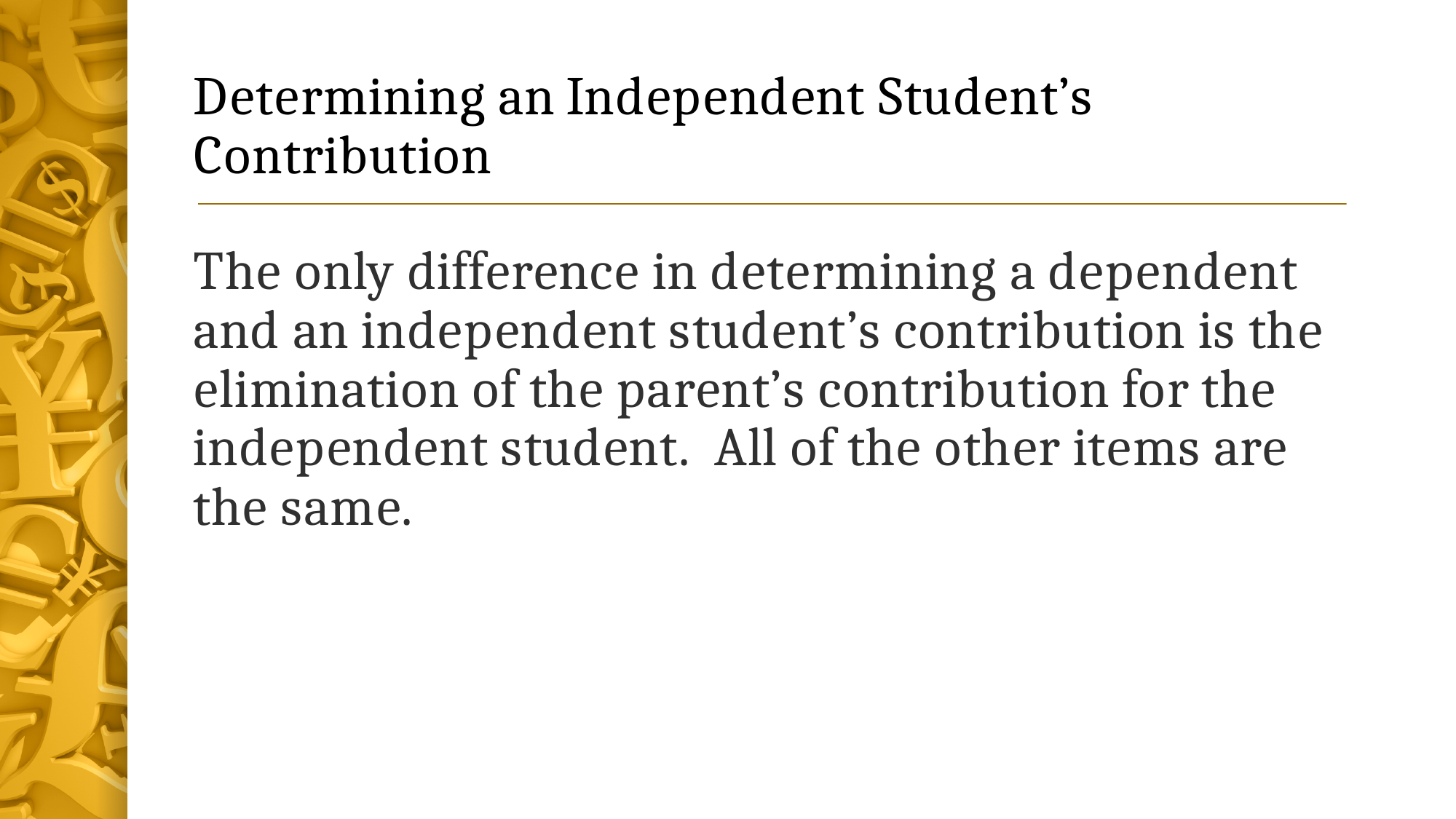

# Determining an Independent Student’s Contribution
The only difference in determining a dependent and an independent student’s contribution is the elimination of the parent’s contribution for the independent student.  All of the other items are the same.